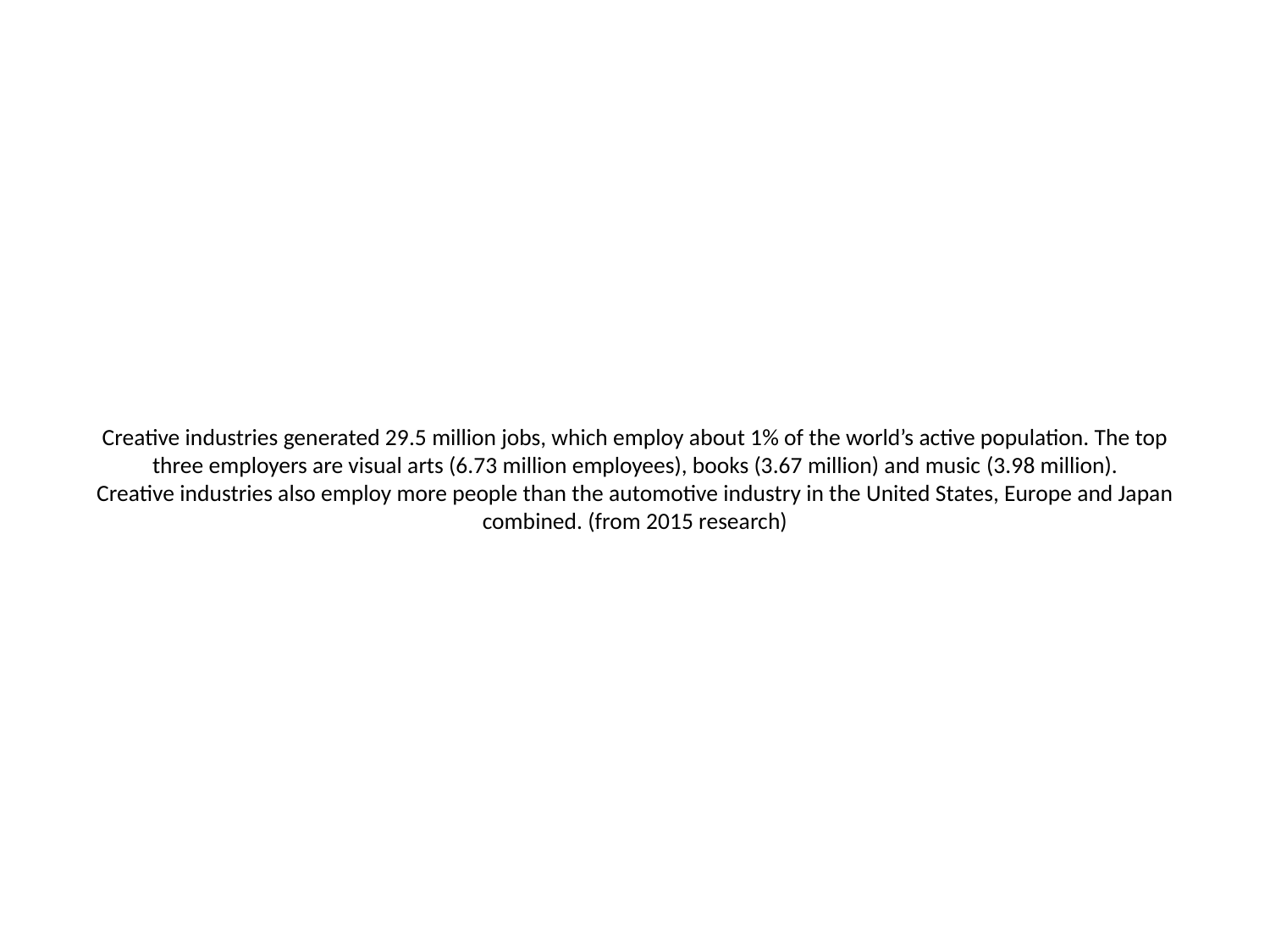

# Creative industries generated 29.5 million jobs, which employ about 1% of the world’s active population. The top three employers are visual arts (6.73 million employees), books (3.67 million) and music (3.98 million). Creative industries also employ more people than the automotive industry in the United States, Europe and Japan combined. (from 2015 research)